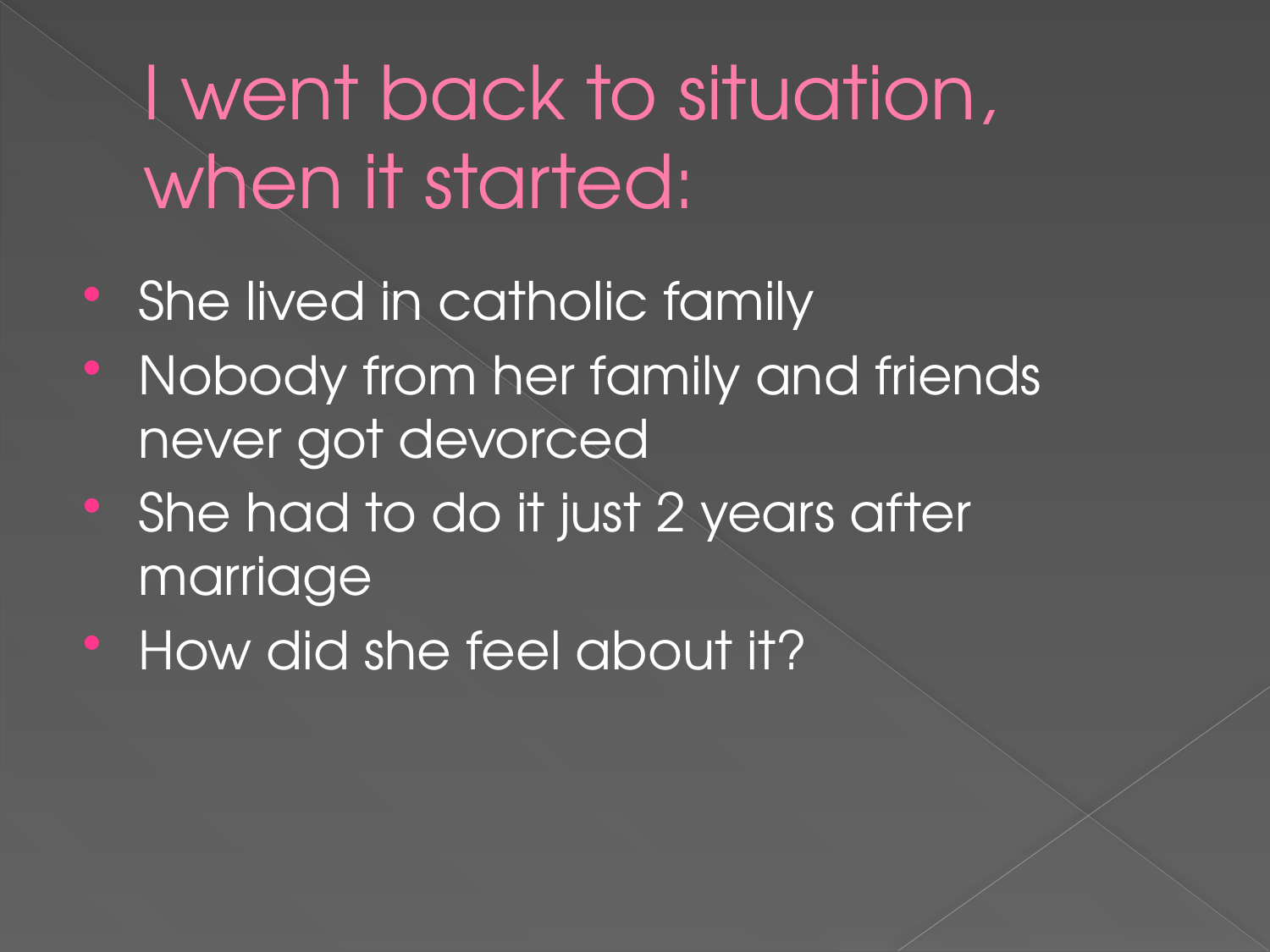

# I went back to situation, when it started:
She lived in catholic family
Nobody from her family and friends never got devorced
She had to do it just 2 years after marriage
How did she feel about it?